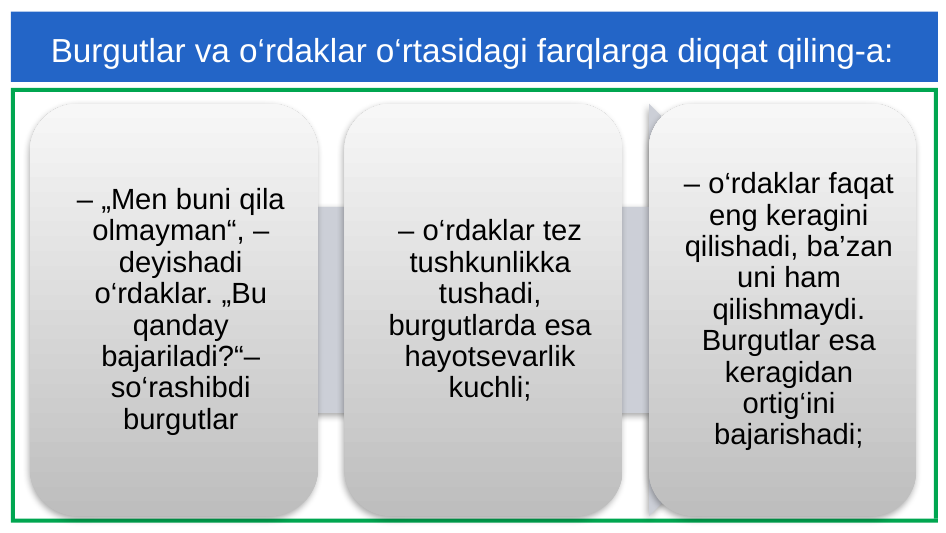

# Burgutlar va o‘rdaklar o‘rtasidagi farqlarga diqqat qiling-a:
– „Men buni qila olmayman“, – deyishadi o‘rdaklar. „Bu qanday bajariladi?“– so‘rashibdi burgutlar
– o‘rdaklar tez tushkunlikka tushadi, burgutlarda esa hayotsevarlik kuchli;
– o‘rdaklar faqat eng keragini qilishadi, ba’zan uni ham qilishmaydi. Burgutlar esa keragidan ortig‘ini bajarishadi;